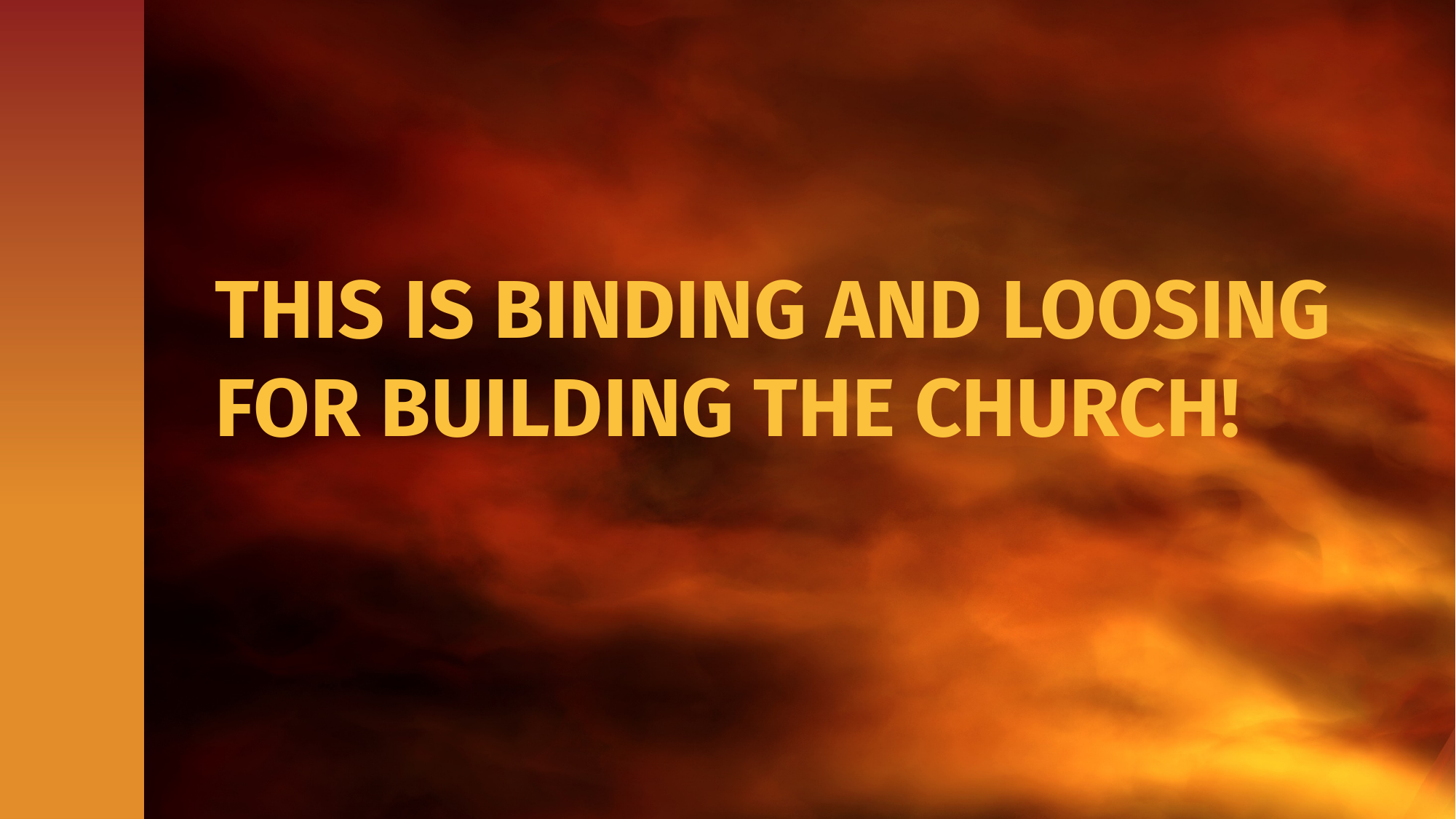

# THIS IS BINDING AND LOOSING FOR BUILDING THE CHURCH!